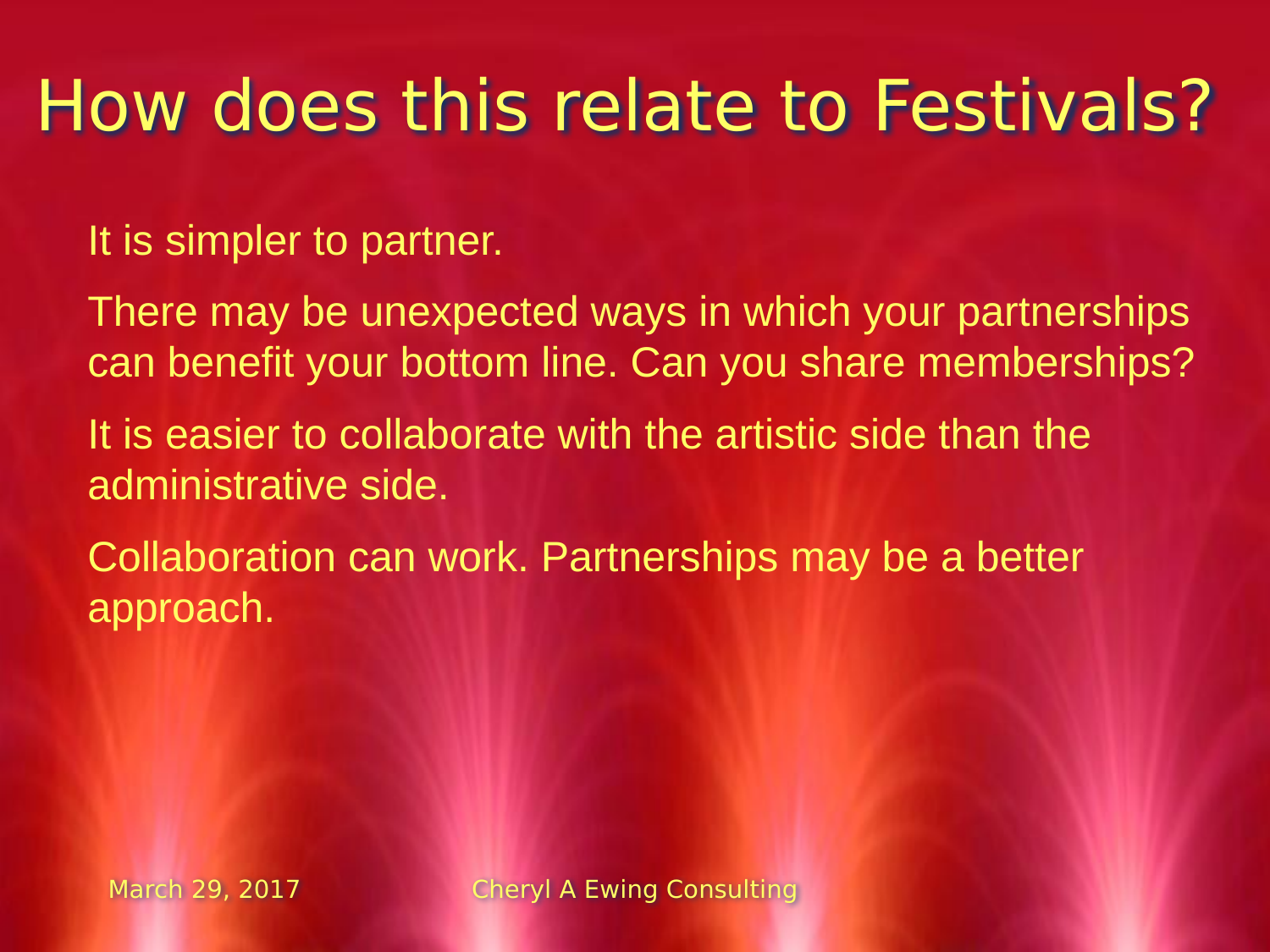

# How does this relate to Festivals?
It is simpler to partner.
There may be unexpected ways in which your partnerships can benefit your bottom line. Can you share memberships?
It is easier to collaborate with the artistic side than the administrative side.
Collaboration can work. Partnerships may be a better approach.
March 29, 2017
Cheryl A Ewing Consulting